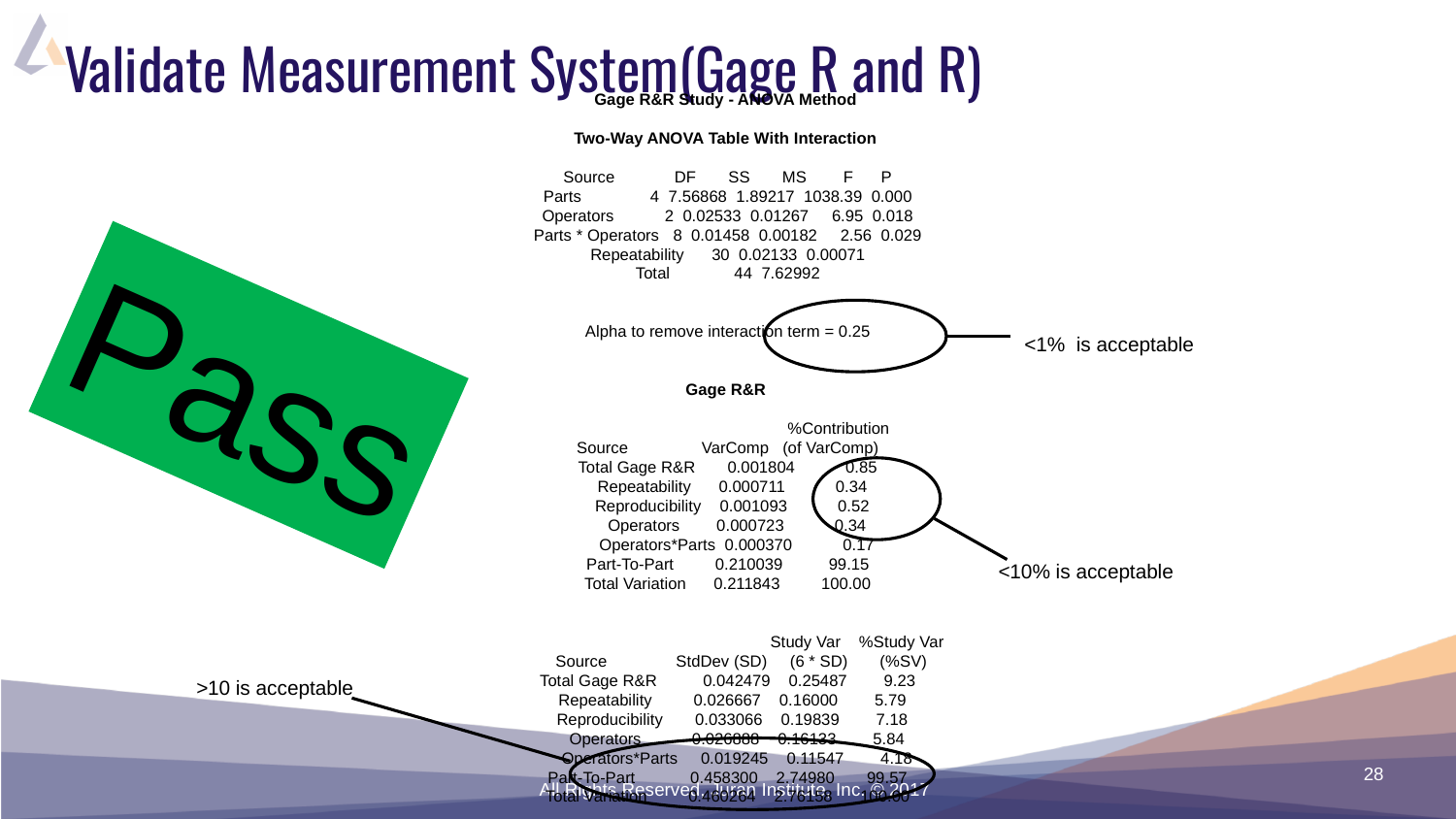

# Validate Measurement System(Gage R and R)
Gage R&R Study - ANOVA Method

Two-Way ANOVA Table With Interaction

Source             DF       SS       MS        F      P
Parts               4  7.56868  1.89217  1038.39  0.000
Operators           2  0.02533  0.01267     6.95  0.018
Parts * Operators   8  0.01458  0.00182     2.56  0.029
Repeatability      30  0.02133  0.00071
Total              44  7.62992

Alpha to remove interaction term = 0.25

Gage R&R

                                                %Contribution
Source                VarComp   (of VarComp)
Total Gage R&R       0.001804           0.85
  Repeatability      0.000711           0.34
  Reproducibility    0.001093           0.52
    Operators        0.000723           0.34
    Operators*Parts  0.000370           0.17
Part-To-Part         0.210039          99.15
Total Variation      0.211843         100.00

                                                        Study Var    %Study Var
      Source               StdDev (SD)     (6 * SD)       (%SV)
Total Gage R&R          0.042479    0.25487        9.23
  Repeatability         0.026667    0.16000        5.79
  Reproducibility       0.033066    0.19839        7.18
    Operators           0.026888    0.16133        5.84
    Operators*Parts     0.019245    0.11547        4.18
Part-To-Part            0.458300    2.74980       99.57
Total Variation         0.460264    2.76158      100.00

Number of Distinct Categories = 15
Pass

<1%  is acceptable

<10% is acceptable
>10 is acceptable

28